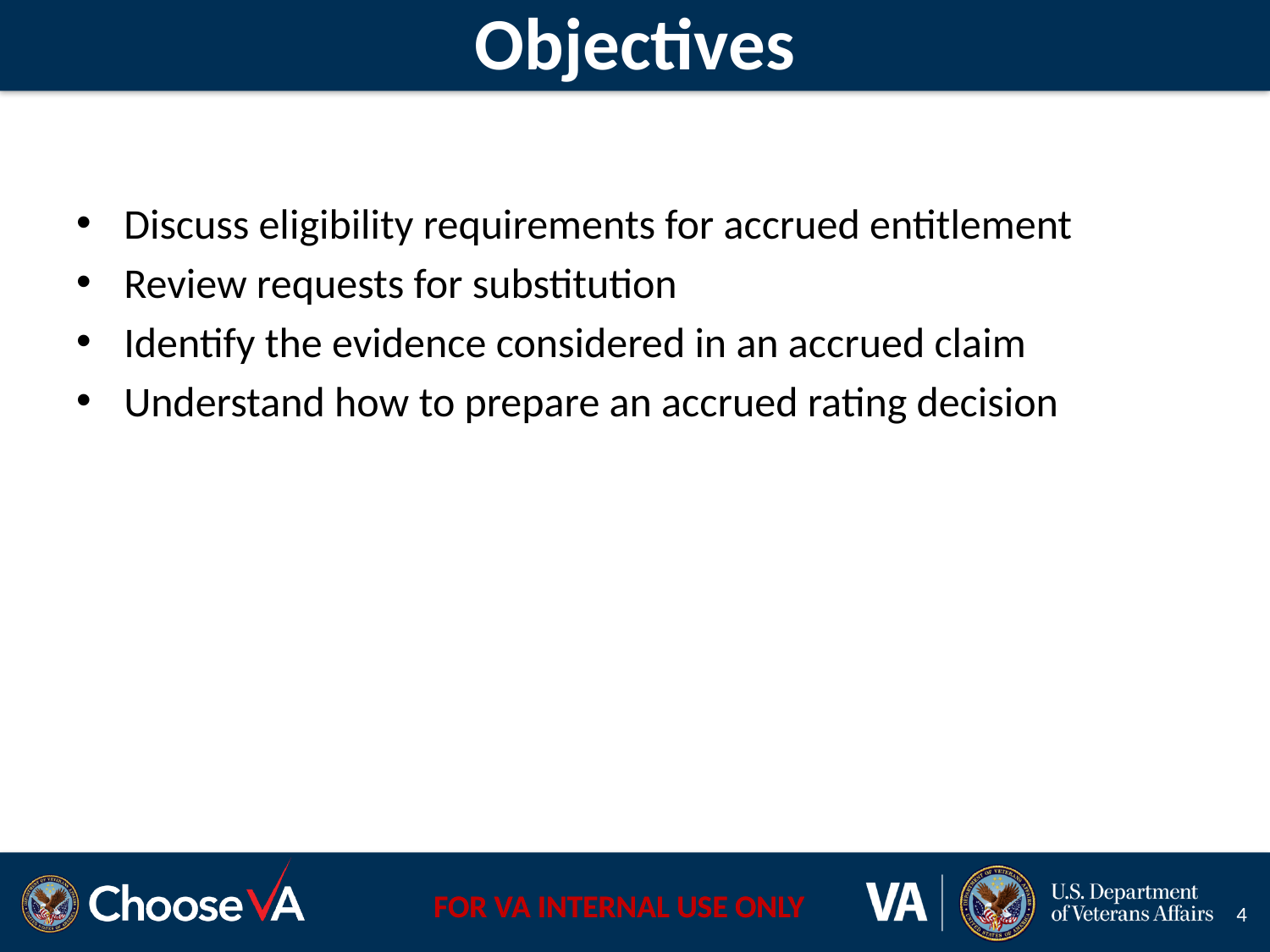

# Objectives
Discuss eligibility requirements for accrued entitlement
Review requests for substitution
Identify the evidence considered in an accrued claim
Understand how to prepare an accrued rating decision

4